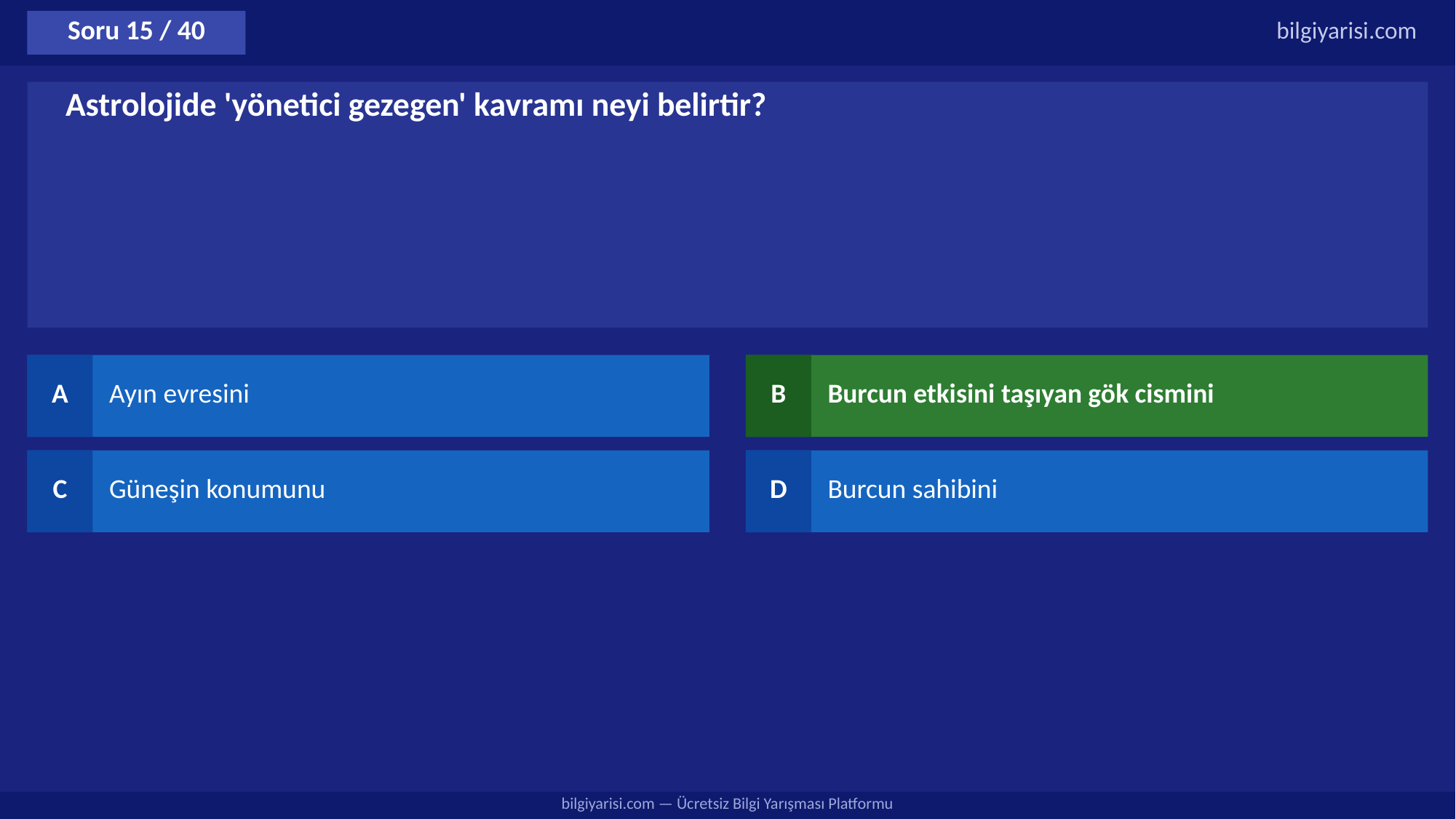

Soru 15 / 40
bilgiyarisi.com

Astrolojide 'yönetici gezegen' kavramı neyi belirtir?

A
Ayın evresini

B
Burcun etkisini taşıyan gök cismini

C
Güneşin konumunu

D
Burcun sahibini
bilgiyarisi.com — Ücretsiz Bilgi Yarışması Platformu